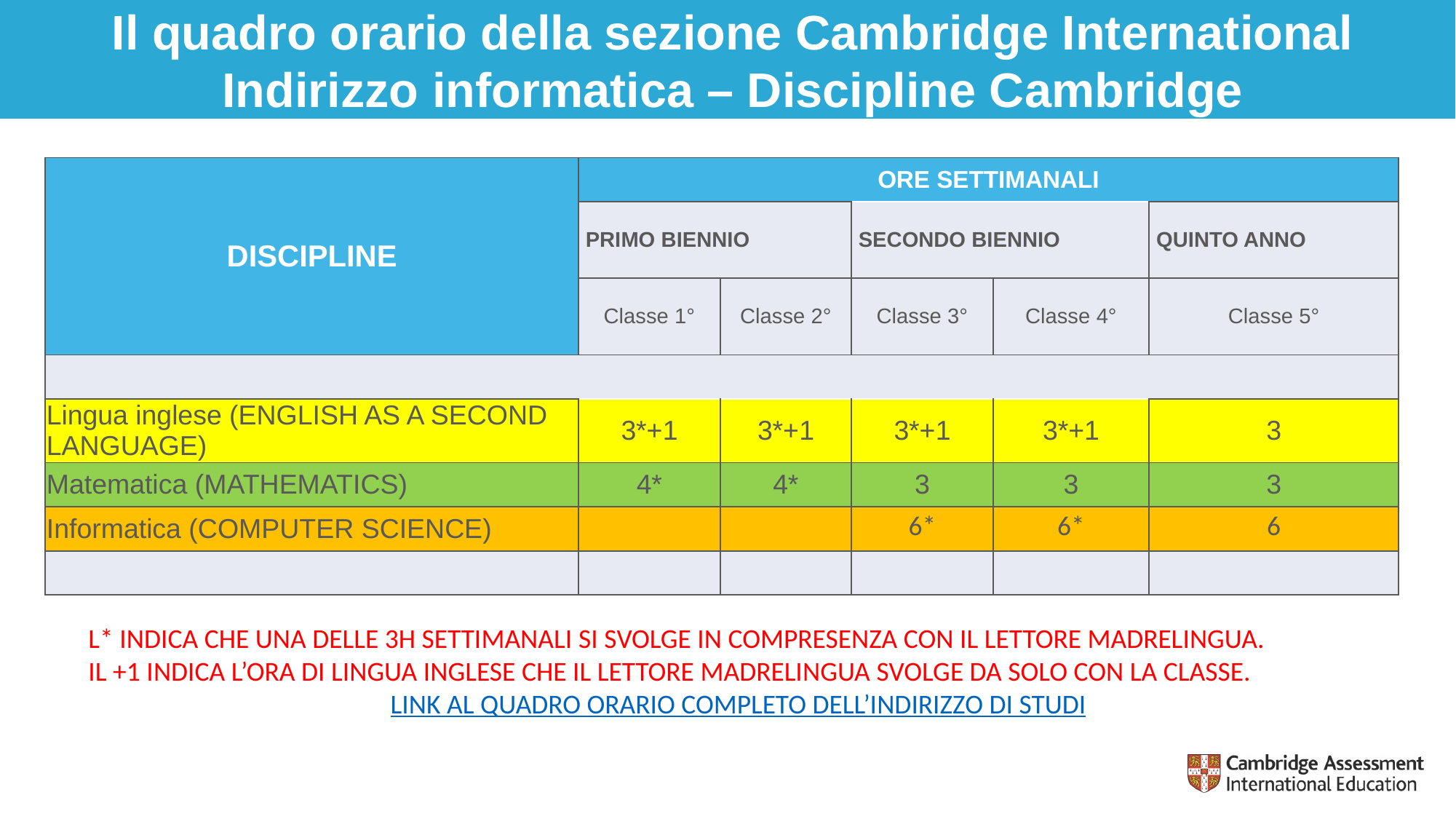

# Il quadro orario della sezione Cambridge International Indirizzo informatica – Discipline Cambridge
| DISCIPLINE | ORE SETTIMANALI |  |  |  |  |
| --- | --- | --- | --- | --- | --- |
|  | PRIMO BIENNIO |  | SECONDO BIENNIO |  | QUINTO ANNO |
|  | Classe 1° | Classe 2° | Classe 3° | Classe 4° | Classe 5° |
|  |  |  |  |  |  |
| Lingua inglese (ENGLISH AS A SECOND LANGUAGE) | 3\*+1 | 3\*+1 | 3\*+1 | 3\*+1 | 3 |
| Matematica (MATHEMATICS) | 4\* | 4\* | 3 | 3 | 3 |
| Informatica (COMPUTER SCIENCE) |  |  | 6\* | 6\* | 6 |
|  |  |  |  |  |  |
L* INDICA CHE UNA DELLE 3H SETTIMANALI SI SVOLGE IN COMPRESENZA CON IL LETTORE MADRELINGUA.
IL +1 INDICA L’ORA DI LINGUA INGLESE CHE IL LETTORE MADRELINGUA SVOLGE DA SOLO CON LA CLASSE.
LINK AL QUADRO ORARIO COMPLETO DELL’INDIRIZZO DI STUDI